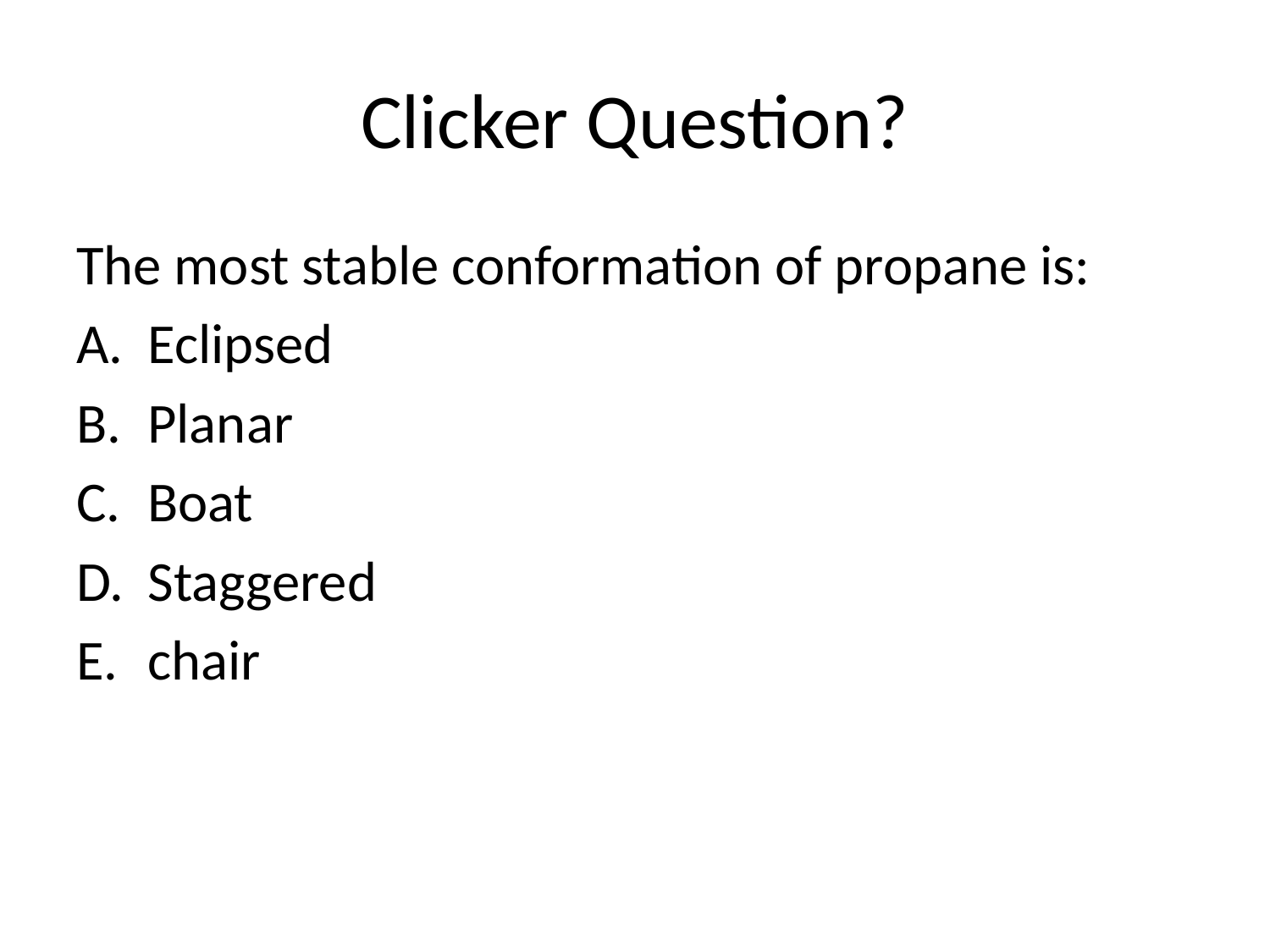

# Clicker Question?
The most stable conformation of propane is:
Eclipsed
Planar
Boat
Staggered
chair